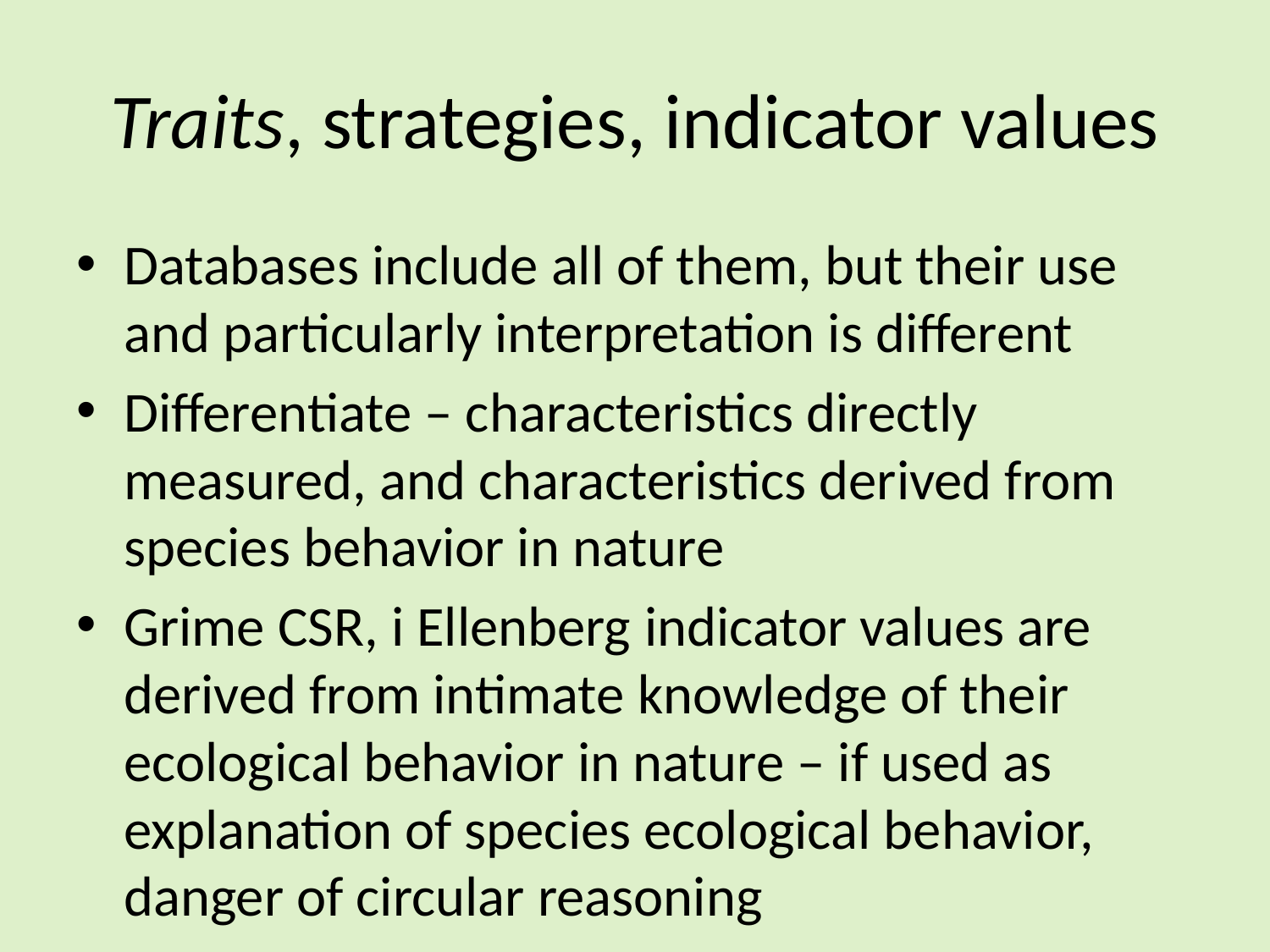

# Traits, strategies, indicator values
Databases include all of them, but their use and particularly interpretation is different
Differentiate – characteristics directly measured, and characteristics derived from species behavior in nature
Grime CSR, i Ellenberg indicator values are derived from intimate knowledge of their ecological behavior in nature – if used as explanation of species ecological behavior, danger of circular reasoning